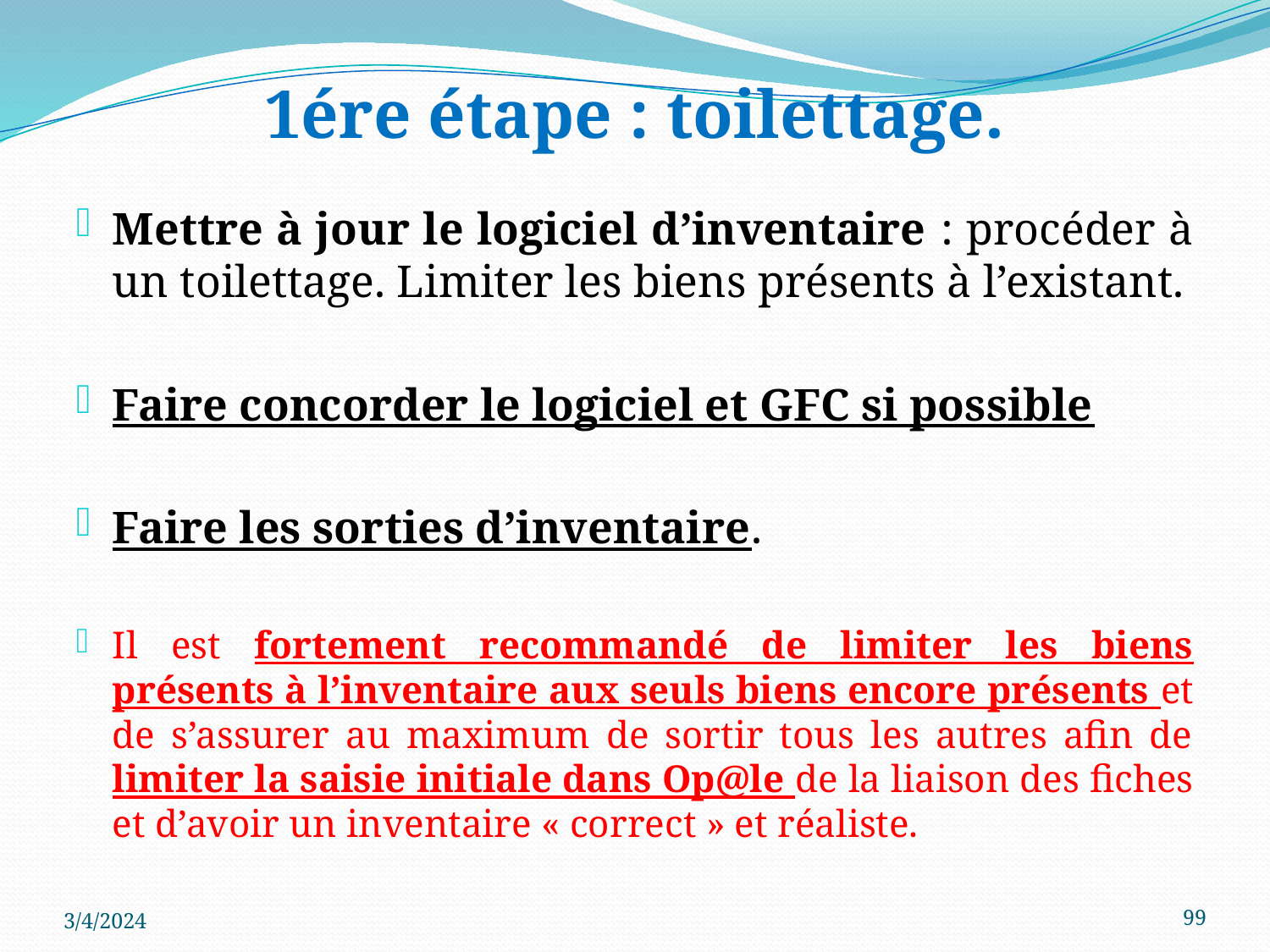

1ére étape : toilettage.

Mettre à jour le logiciel d’inventaire : procéder à un toilettage. Limiter les biens présents à l’existant.

Faire concorder le logiciel et GFC si possible

Faire les sorties d’inventaire.

Il est fortement recommandé de limiter les biens présents à l’inventaire aux seuls biens encore présents et de s’assurer au maximum de sortir tous les autres afin de limiter la saisie initiale dans Op@le de la liaison des fiches et d’avoir un inventaire « correct » et réaliste.

3/4/2024
99